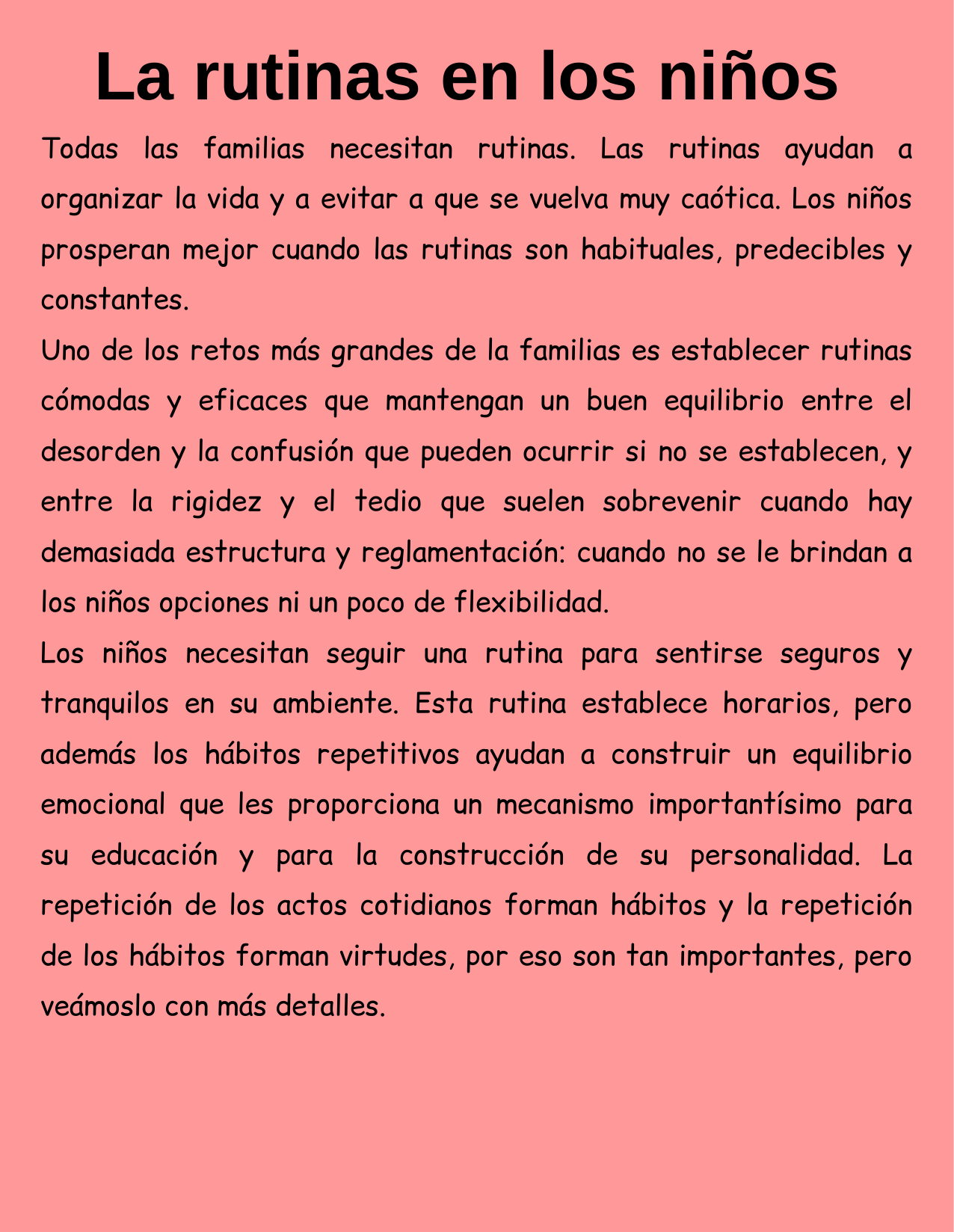

La rutinas en los niños
Todas las familias necesitan rutinas. Las rutinas ayudan a organizar la vida y a evitar a que se vuelva muy caótica. Los niños prosperan mejor cuando las rutinas son habituales, predecibles y constantes.
Uno de los retos más grandes de la familias es establecer rutinas cómodas y eficaces que mantengan un buen equilibrio entre el desorden y la confusión que pueden ocurrir si no se establecen, y entre la rigidez y el tedio que suelen sobrevenir cuando hay demasiada estructura y reglamentación: cuando no se le brindan a los niños opciones ni un poco de flexibilidad.
Los niños necesitan seguir una rutina para sentirse seguros y tranquilos en su ambiente. Esta rutina establece horarios, pero además los hábitos repetitivos ayudan a construir un equilibrio emocional que les proporciona un mecanismo importantísimo para su educación y para la construcción de su personalidad. La repetición de los actos cotidianos forman hábitos y la repetición de los hábitos forman virtudes, por eso son tan importantes, pero veámoslo con más detalles.